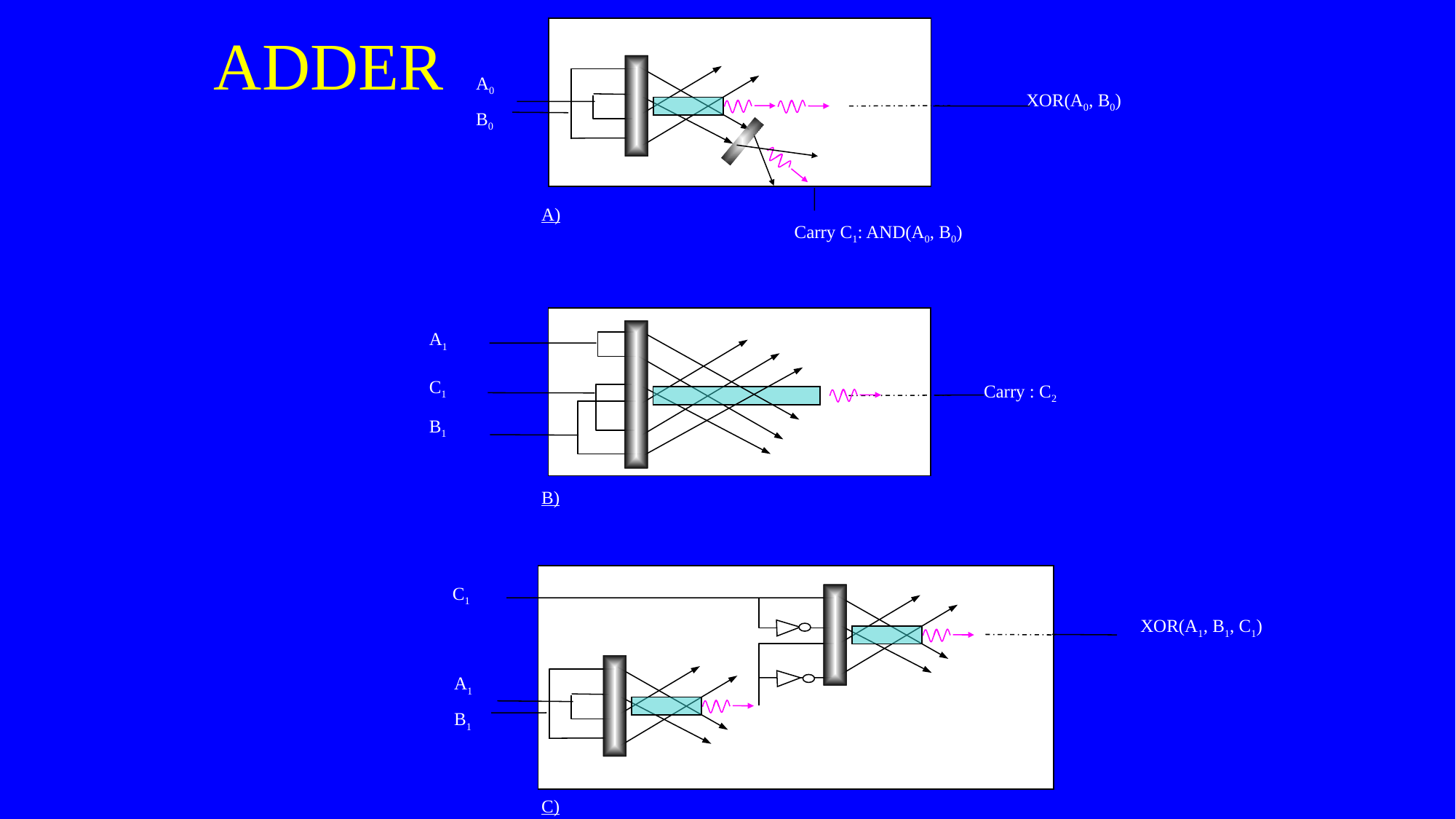

ADDER

A0

B0

XOR(A0, B0)

A)
Carry C1: AND(A0, B0)

A1

C1
Carry : C2

B1

B)

C1

A1

B1

XOR(A1, B1, C1)
C)